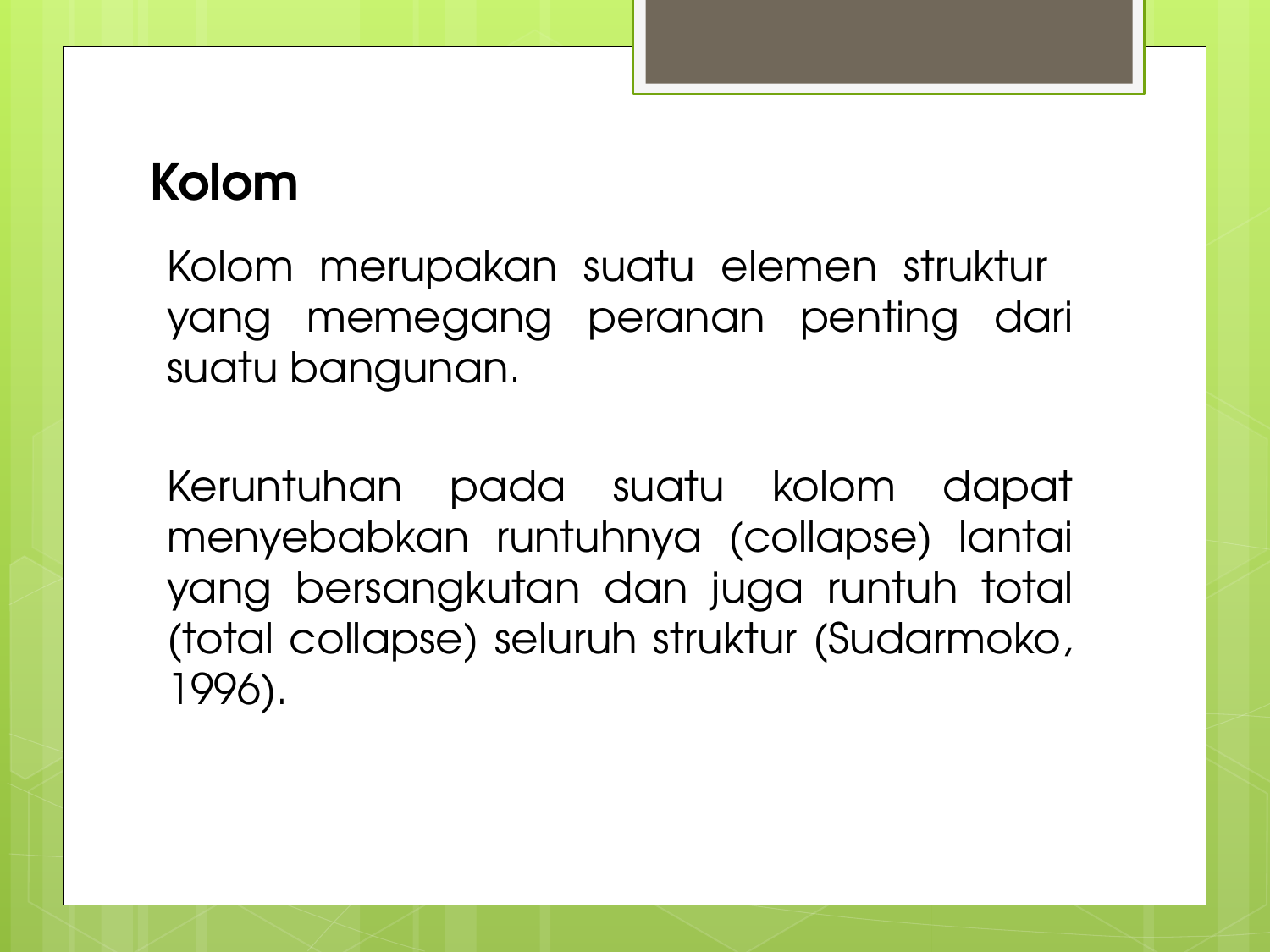

# Kolom
Kolom merupakan suatu elemen struktur  yang memegang peranan penting dari suatu bangunan.

Keruntuhan pada suatu kolom dapat menyebabkan runtuhnya (collapse) lantai yang bersangkutan dan juga runtuh total (total collapse) seluruh struktur (Sudarmoko, 1996).